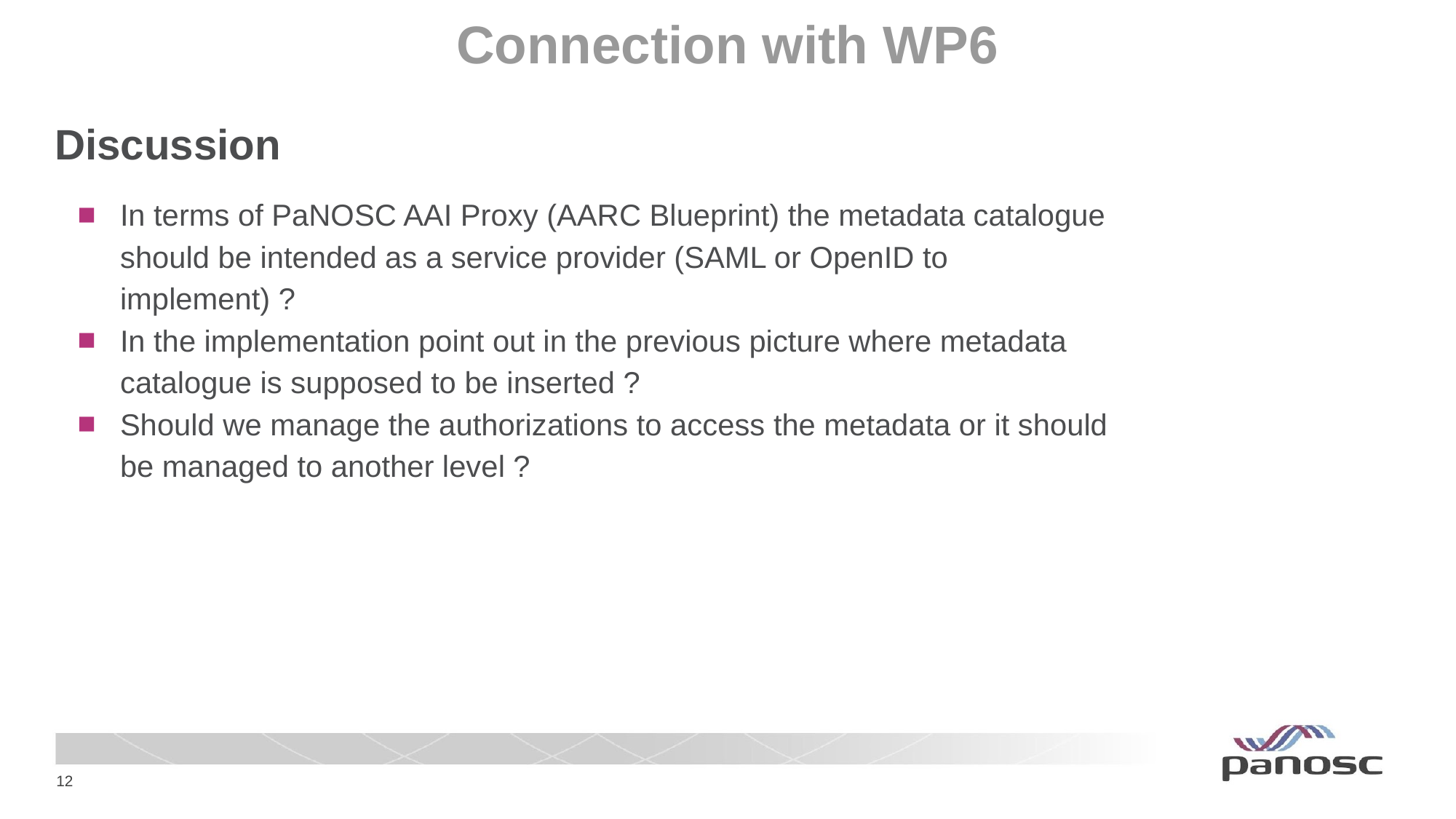

Discussion
In terms of PaNOSC AAI Proxy (AARC Blueprint) the metadata catalogue should be intended as a service provider (SAML or OpenID to implement) ?
In the implementation point out in the previous picture where metadata catalogue is supposed to be inserted ?
Should we manage the authorizations to access the metadata or it should be managed to another level ?